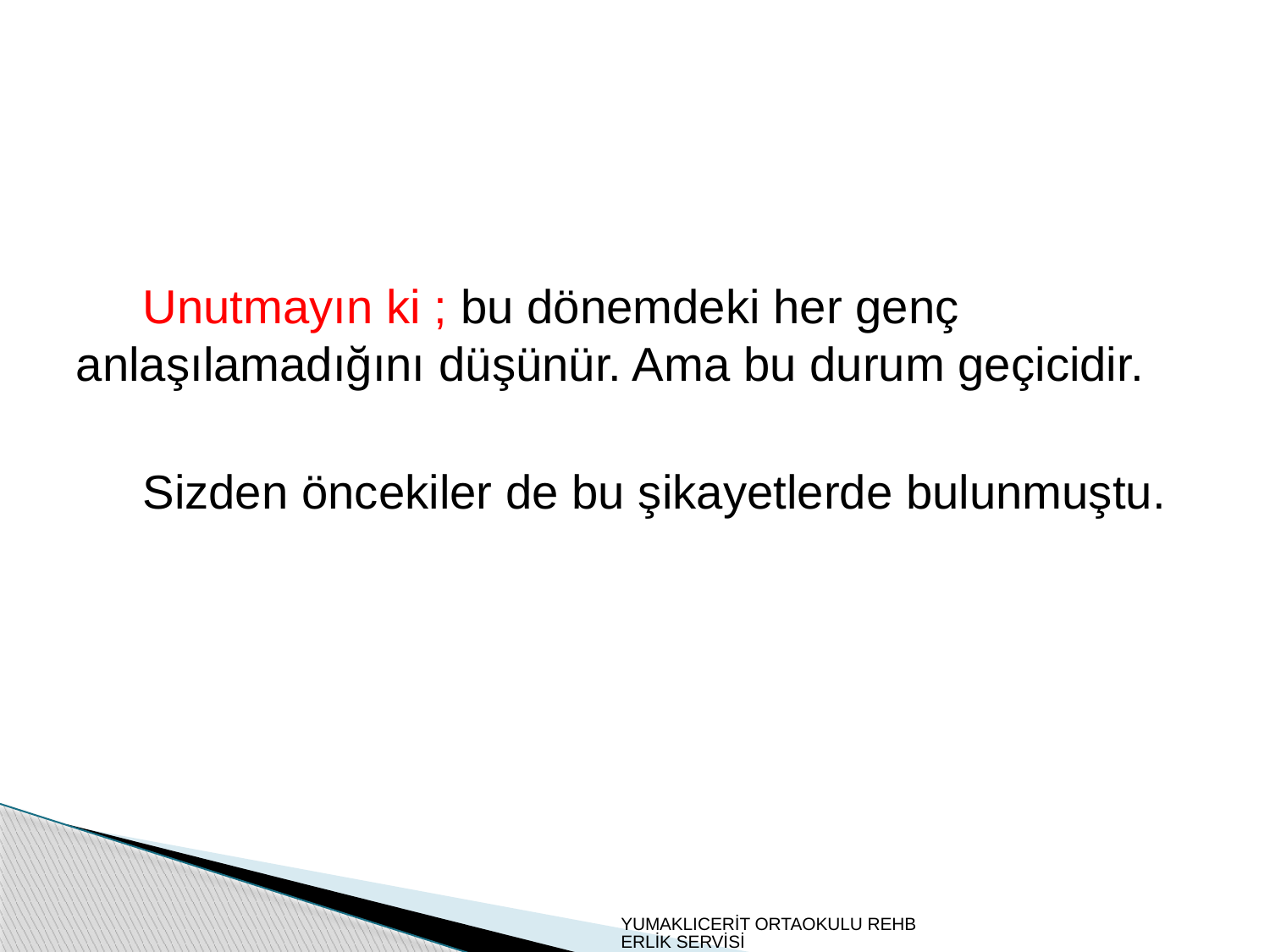

#

     Unutmayın ki ; bu dönemdeki her genç anlaşılamadığını düşünür. Ama bu durum geçicidir.

     Sizden öncekiler de bu şikayetlerde bulunmuştu.
YUMAKLICERİT ORTAOKULU REHBERLİK SERVİSİ